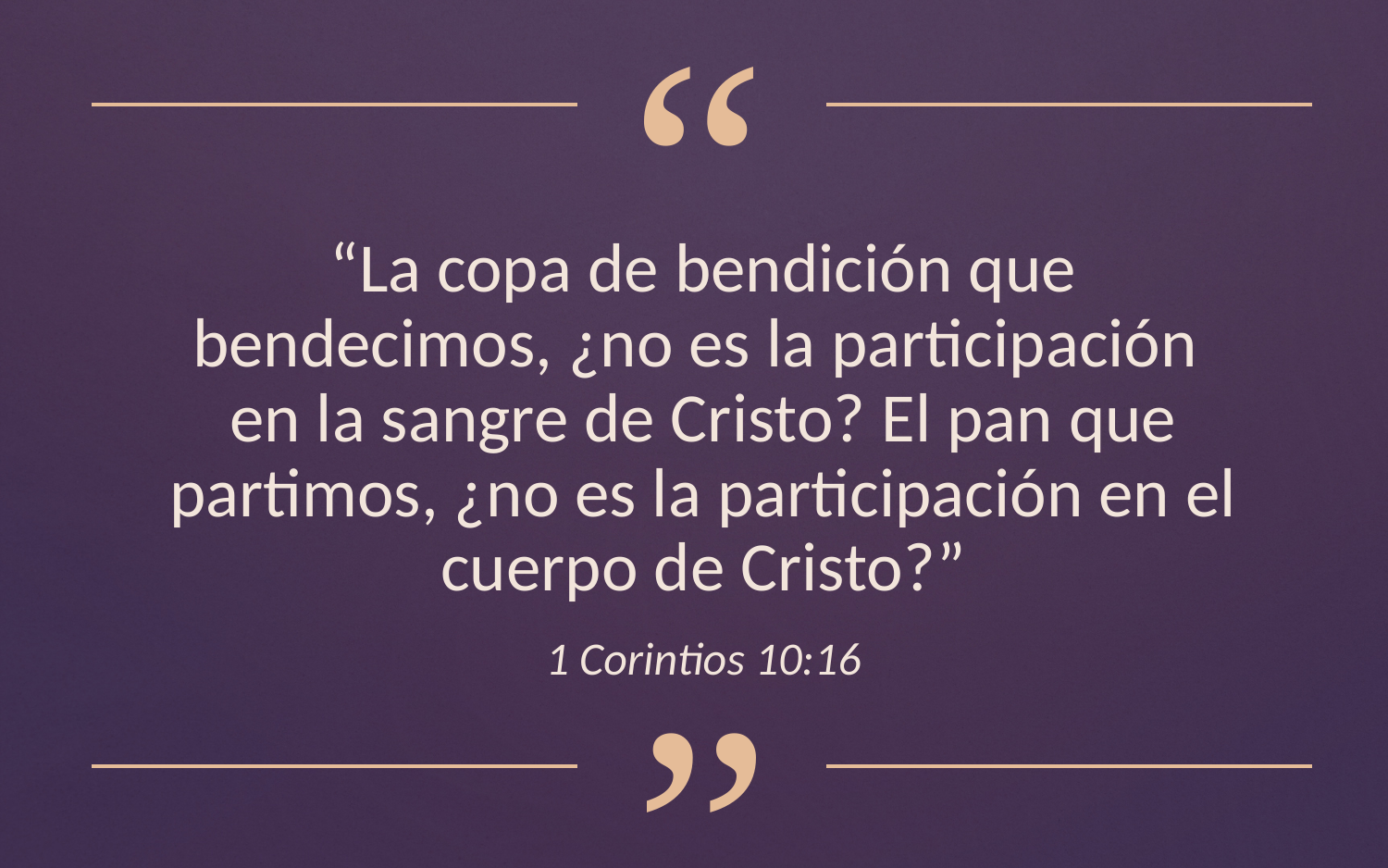

“
“La copa de bendición que bendecimos, ¿no es la participación
en la sangre de Cristo? El pan que partimos, ¿no es la participación en el cuerpo de Cristo?”
1 Corintios 10:16
”